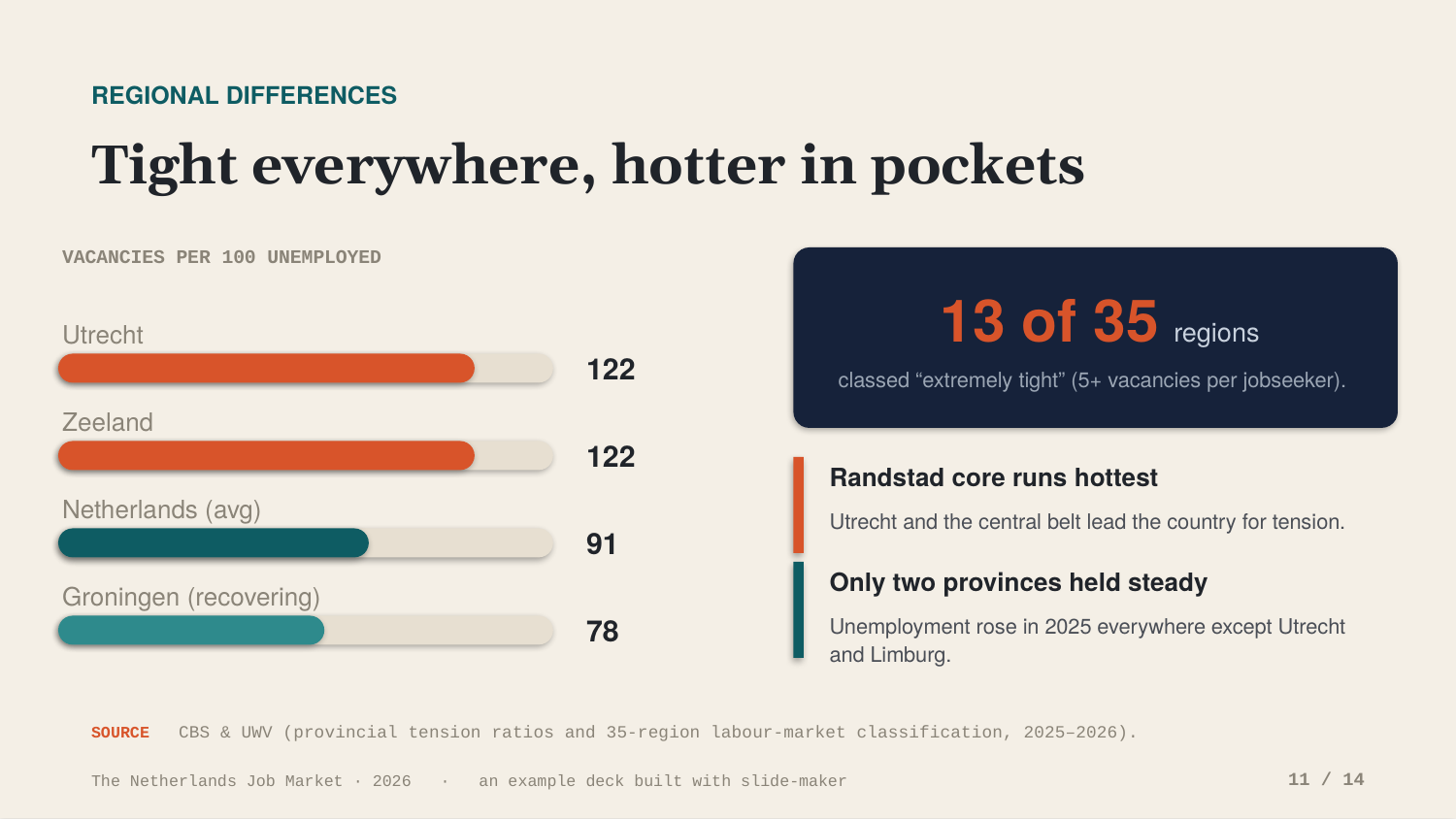

REGIONAL DIFFERENCES
Tight everywhere, hotter in pockets
VACANCIES PER 100 UNEMPLOYED

13 of 35  regions
Utrecht

122
classed “extremely tight” (5+ vacancies per jobseeker).
Zeeland

122

Randstad core runs hottest
Netherlands (avg)
Utrecht and the central belt lead the country for tension.

91

Only two provinces held steady
Groningen (recovering)
Unemployment rose in 2025 everywhere except Utrecht and Limburg.

78
SOURCE   CBS & UWV (provincial tension ratios and 35-region labour-market classification, 2025–2026).
11 / 14
The Netherlands Job Market · 2026   ·   an example deck built with slide-maker